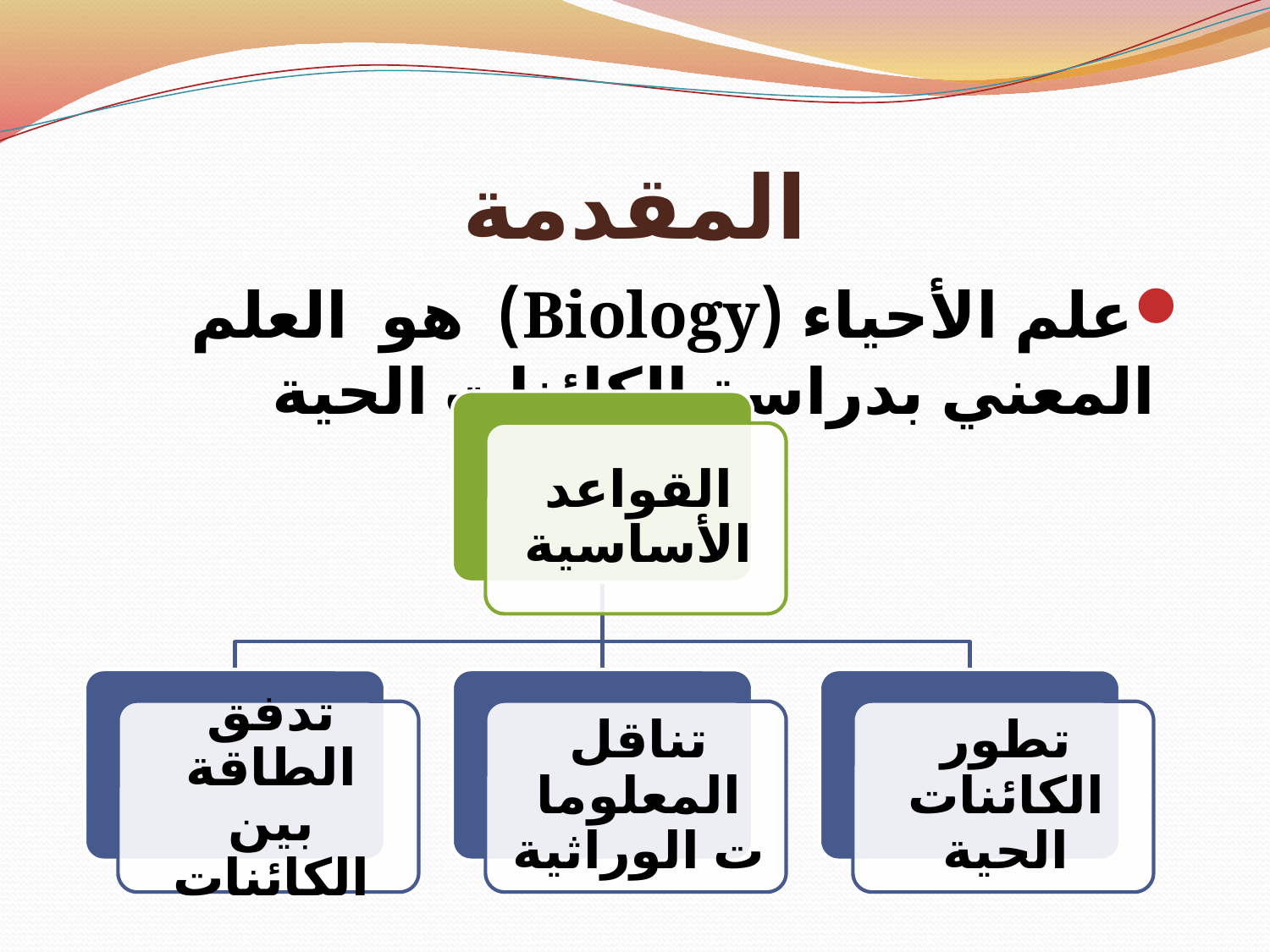

# المقدمة
علم الأحياء (Biology)  هو  العلم المعني بدراسة الكائنات الحية

القواعد الأساسية
تدفق الطاقة بين الكائنات
تناقل المعلومات الوراثية
تطور الكائنات الحية